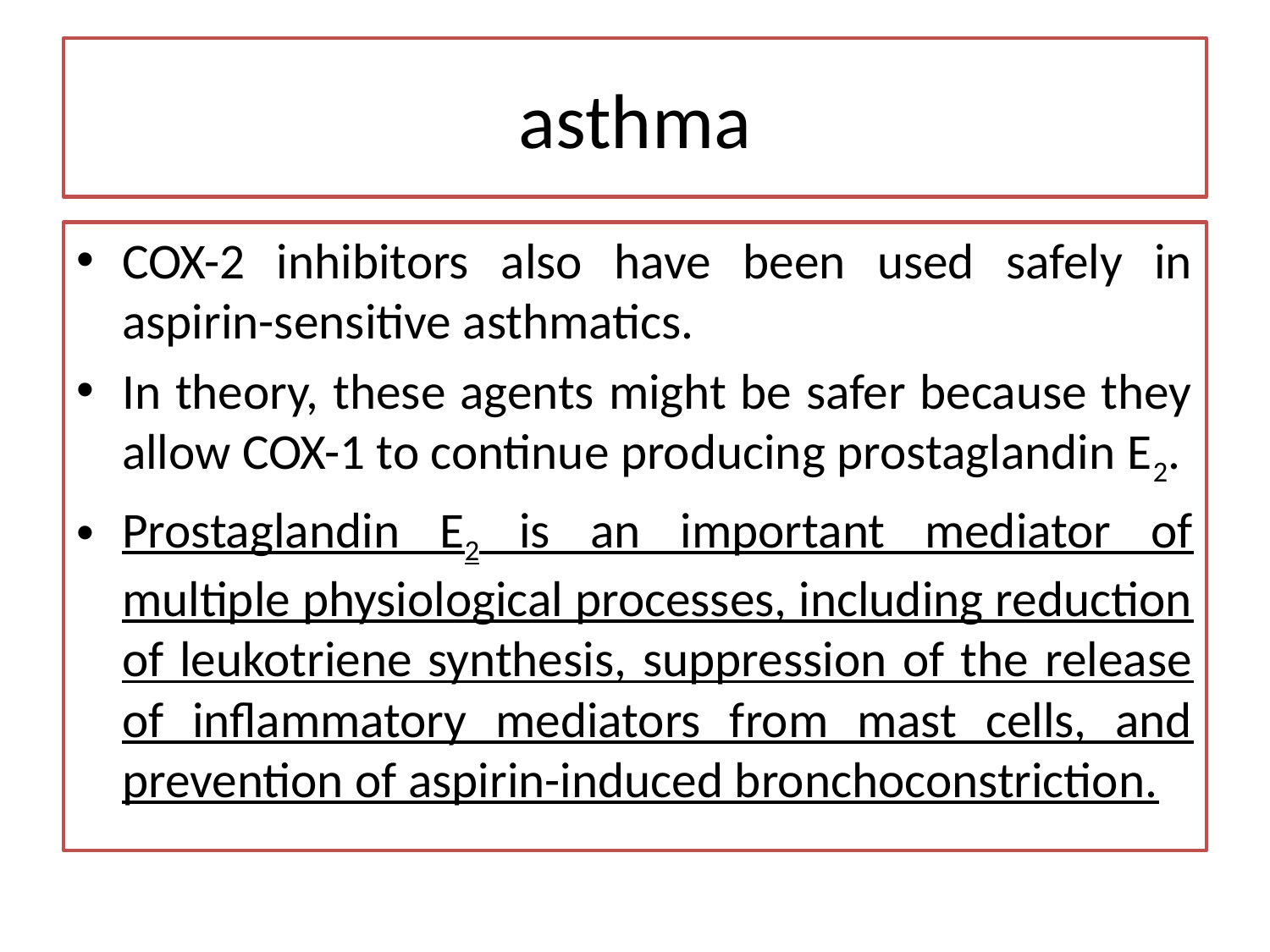

# asthma
COX-2 inhibitors also have been used safely in aspirin-sensitive asthmatics.
In theory, these agents might be safer because they allow COX-1 to continue producing prostaglandin E2.
Prostaglandin E2 is an important mediator of multiple physiological processes, including reduction of leukotriene synthesis, suppression of the release of inflammatory mediators from mast cells, and prevention of aspirin-induced bronchoconstriction.